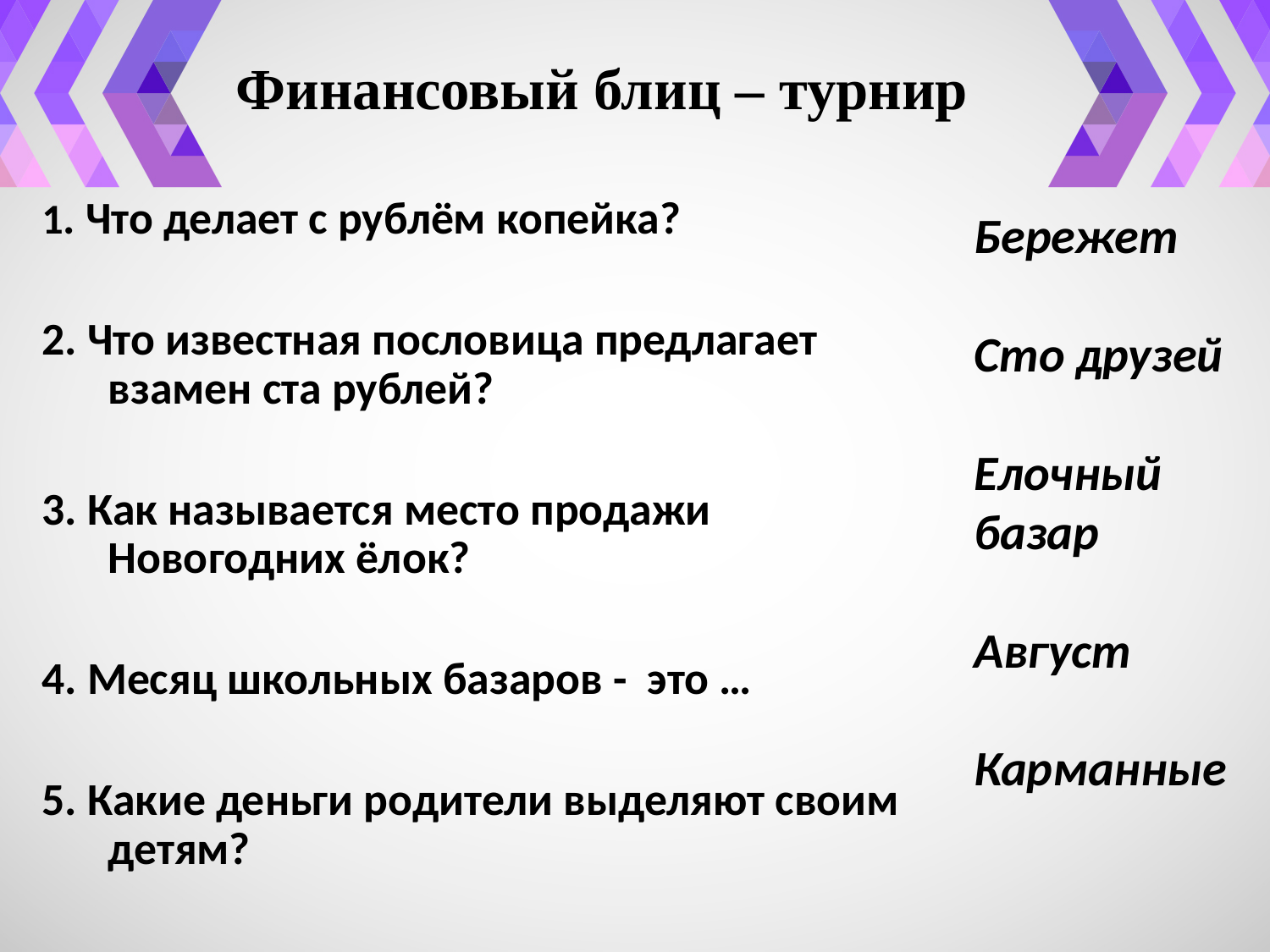

# Финансовый блиц – турнир
1. Что делает с рублём копейка?

2. Что известная пословица предлагает взамен ста рублей?

3. Как называется место продажи Новогодних ёлок?

4. Месяц школьных базаров -  это …

5. Какие деньги родители выделяют своим детям?

Бережет

Сто друзей

Елочный
базар

Август

Карманные